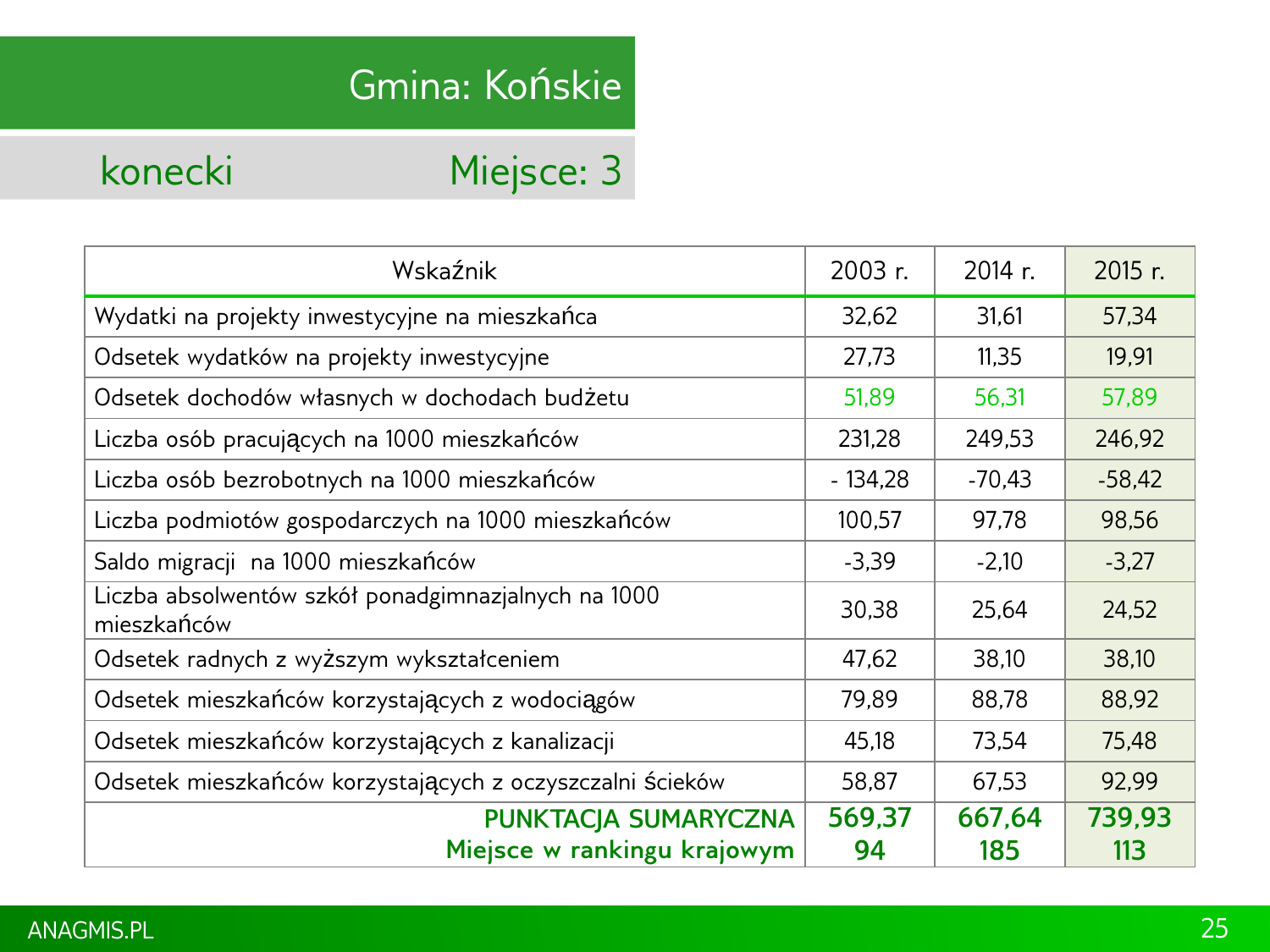

Gmina: Końskie

 konecki                 Miejsce: 3
| Wskaźnik | 2003 r. | 2014 r. | 2015 r. |
| --- | --- | --- | --- |
| Wydatki na projekty inwestycyjne na mieszkańca | 32,62 | 31,61 | 57,34 |
| Odsetek wydatków na projekty inwestycyjne | 27,73 | 11,35 | 19,91 |
| Odsetek dochodów własnych w dochodach budżetu | 51,89 | 56,31 | 57,89 |
| Liczba osób pracujących na 1000 mieszkańców | 231,28 | 249,53 | 246,92 |
| Liczba osób bezrobotnych na 1000 mieszkańców | - 134,28 | -70,43 | -58,42 |
| Liczba podmiotów gospodarczych na 1000 mieszkańców | 100,57 | 97,78 | 98,56 |
| Saldo migracji na 1000 mieszkańców | -3,39 | -2,10 | -3,27 |
| Liczba absolwentów szkół ponadgimnazjalnych na 1000 mieszkańców | 30,38 | 25,64 | 24,52 |
| Odsetek radnych z wyższym wykształceniem | 47,62 | 38,10 | 38,10 |
| Odsetek mieszkańców korzystających z wodociągów | 79,89 | 88,78 | 88,92 |
| Odsetek mieszkańców korzystających z kanalizacji | 45,18 | 73,54 | 75,48 |
| Odsetek mieszkańców korzystających z oczyszczalni ścieków | 58,87 | 67,53 | 92,99 |
| PUNKTACJA SUMARYCZNA Miejsce w rankingu krajowym | 569,37 94 | 667,64 185 | 739,93 113 |
25

ANAGMIS.PL